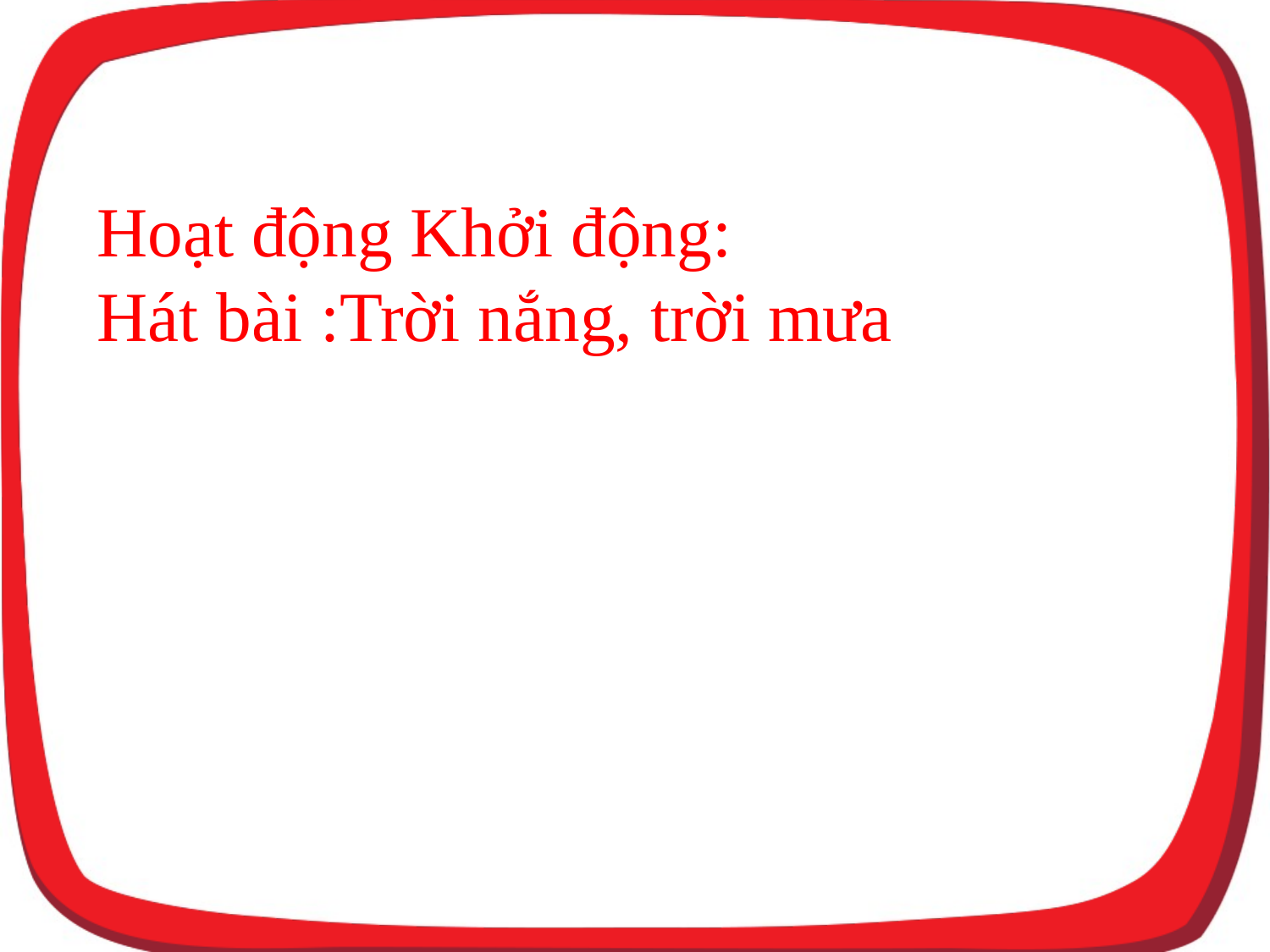

Hoạt động Khởi động:
Hát bài :Trời nắng, trời mưa